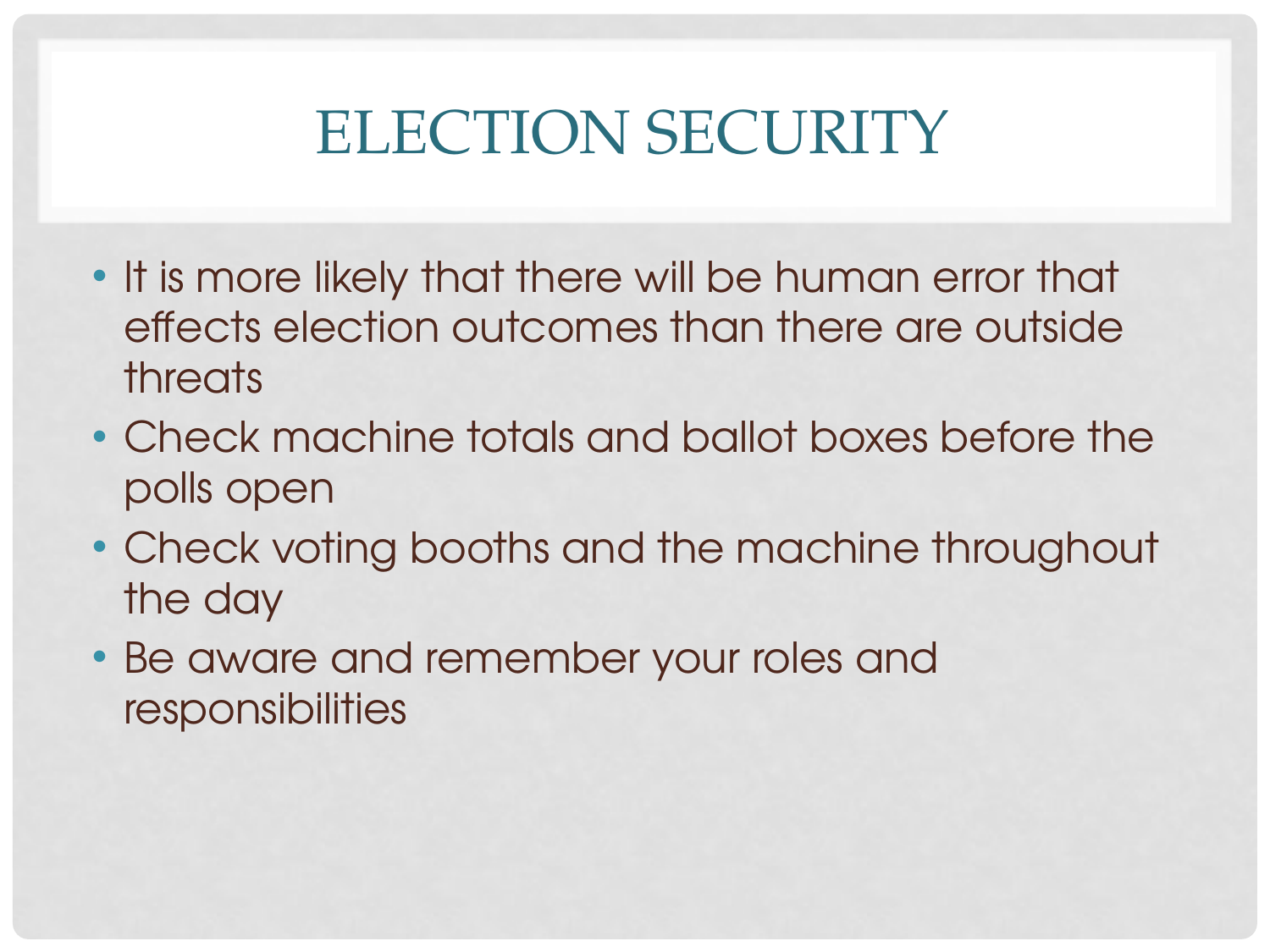

# Election security
It is more likely that there will be human error that effects election outcomes than there are outside threats
Check machine totals and ballot boxes before the polls open
Check voting booths and the machine throughout the day
Be aware and remember your roles and responsibilities